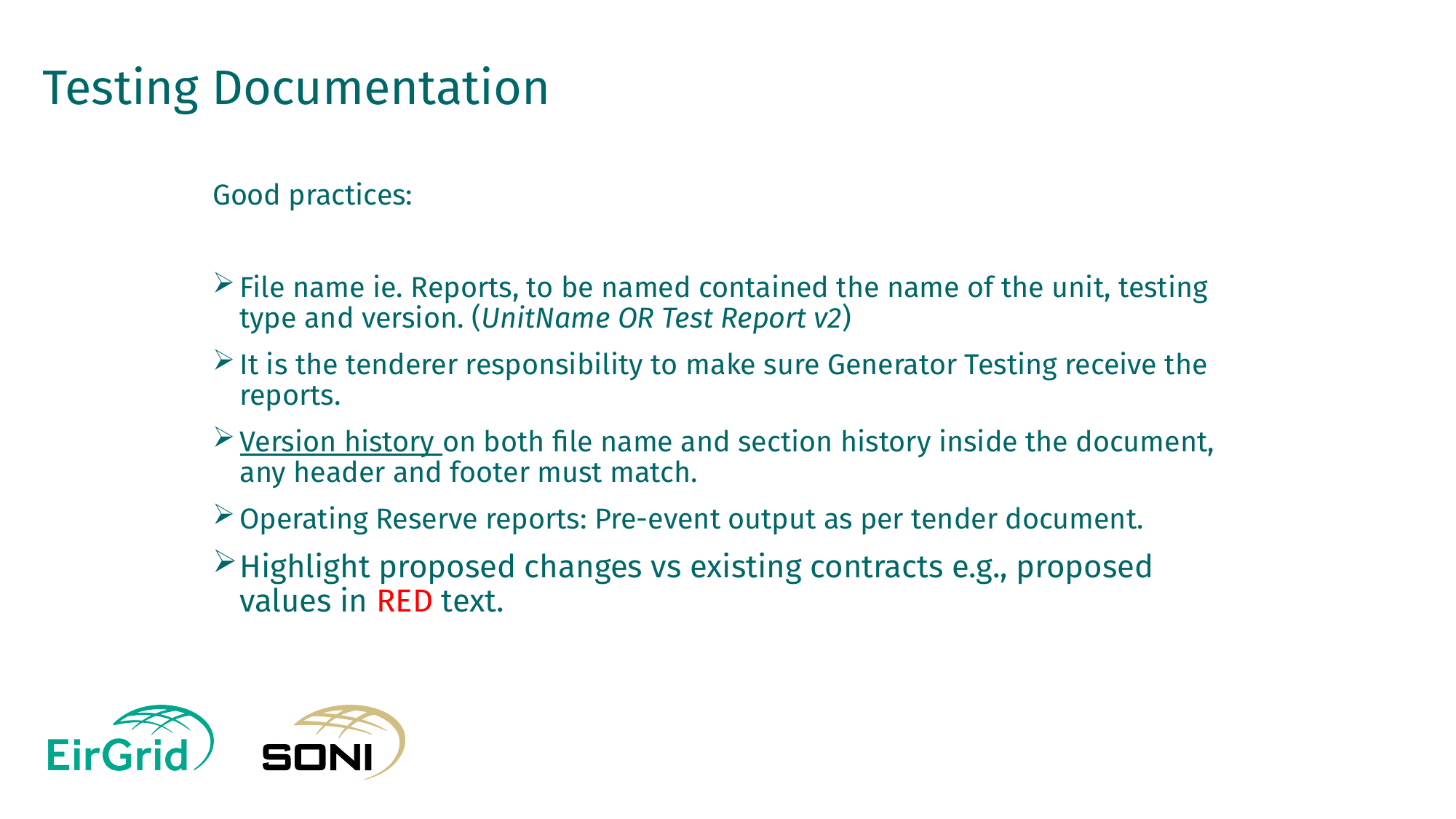

# Testing Documentation
Good practices:

File name ie. Reports, to be named contained the name of the unit, testing type and version. (UnitName OR Test Report v2)
It is the tenderer responsibility to make sure Generator Testing receive the reports.
Version history on both file name and section history inside the document, any header and footer must match.
Operating Reserve reports: Pre-event output as per tender document.
Highlight proposed changes vs existing contracts e.g., proposed values in RED text.